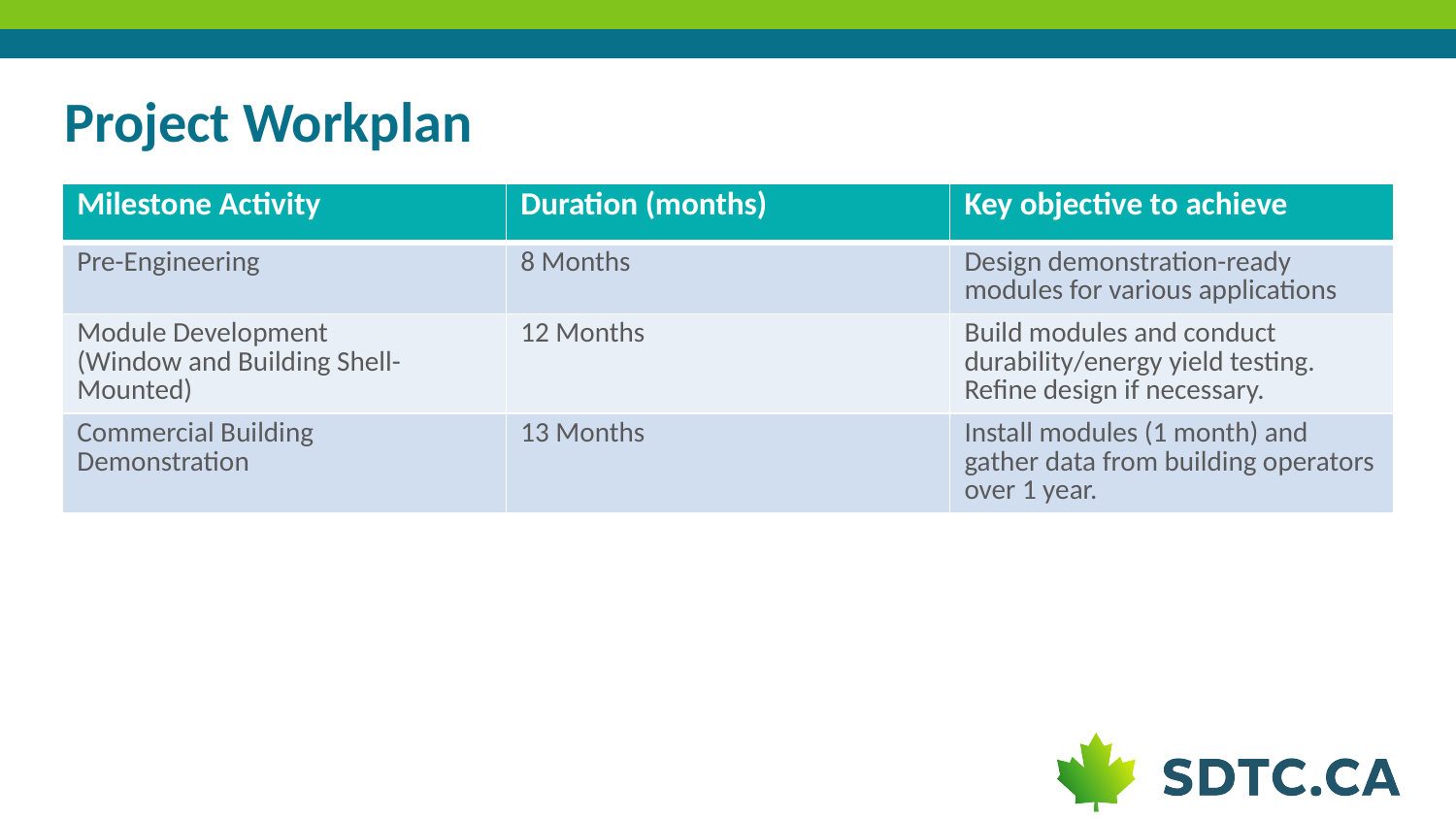

# Project Workplan
| Milestone Activity | Duration (months) | Key objective to achieve |
| --- | --- | --- |
| Pre-Engineering | 8 Months | Design demonstration-ready modules for various applications |
| Module Development (Window and Building Shell-Mounted) | 12 Months | Build modules and conduct durability/energy yield testing. Refine design if necessary. |
| Commercial Building Demonstration | 13 Months | Install modules (1 month) and gather data from building operators over 1 year. |